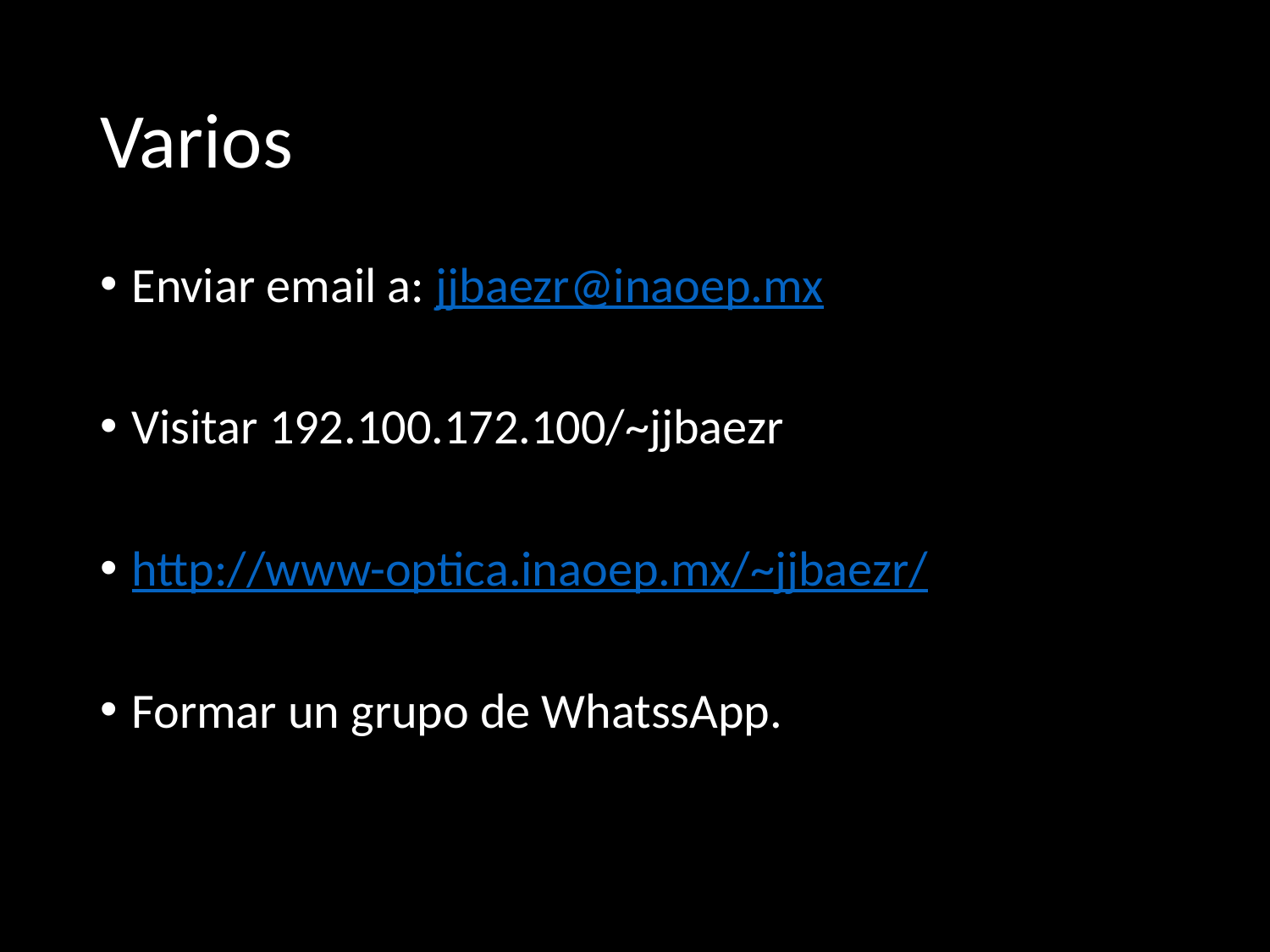

# Varios
Enviar email a: jjbaezr@inaoep.mx

Visitar 192.100.172.100/~jjbaezr

http://www-optica.inaoep.mx/~jjbaezr/

Formar un grupo de WhatssApp.